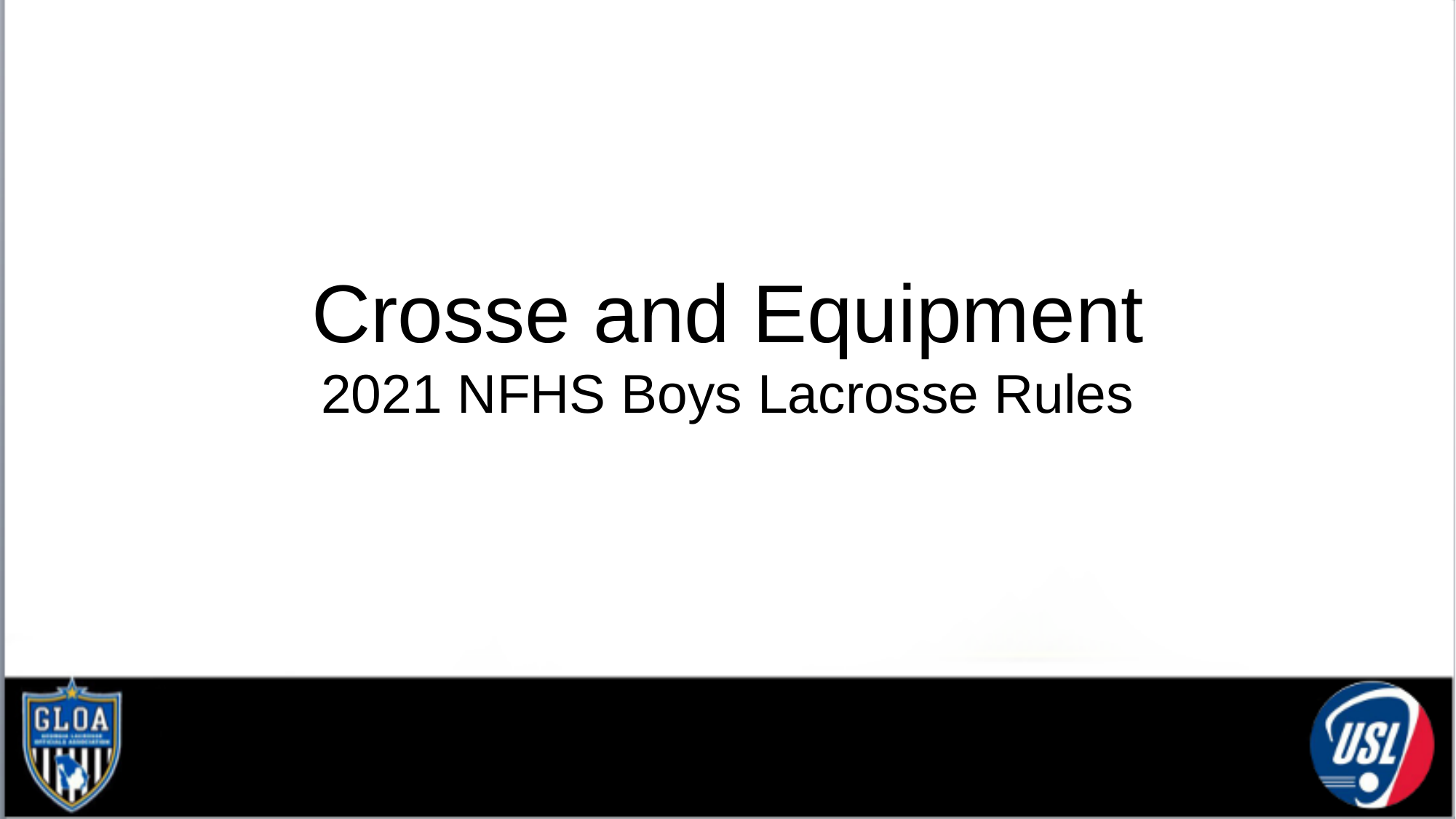

# Crosse and Equipment 2021 NFHS Boys Lacrosse Rules